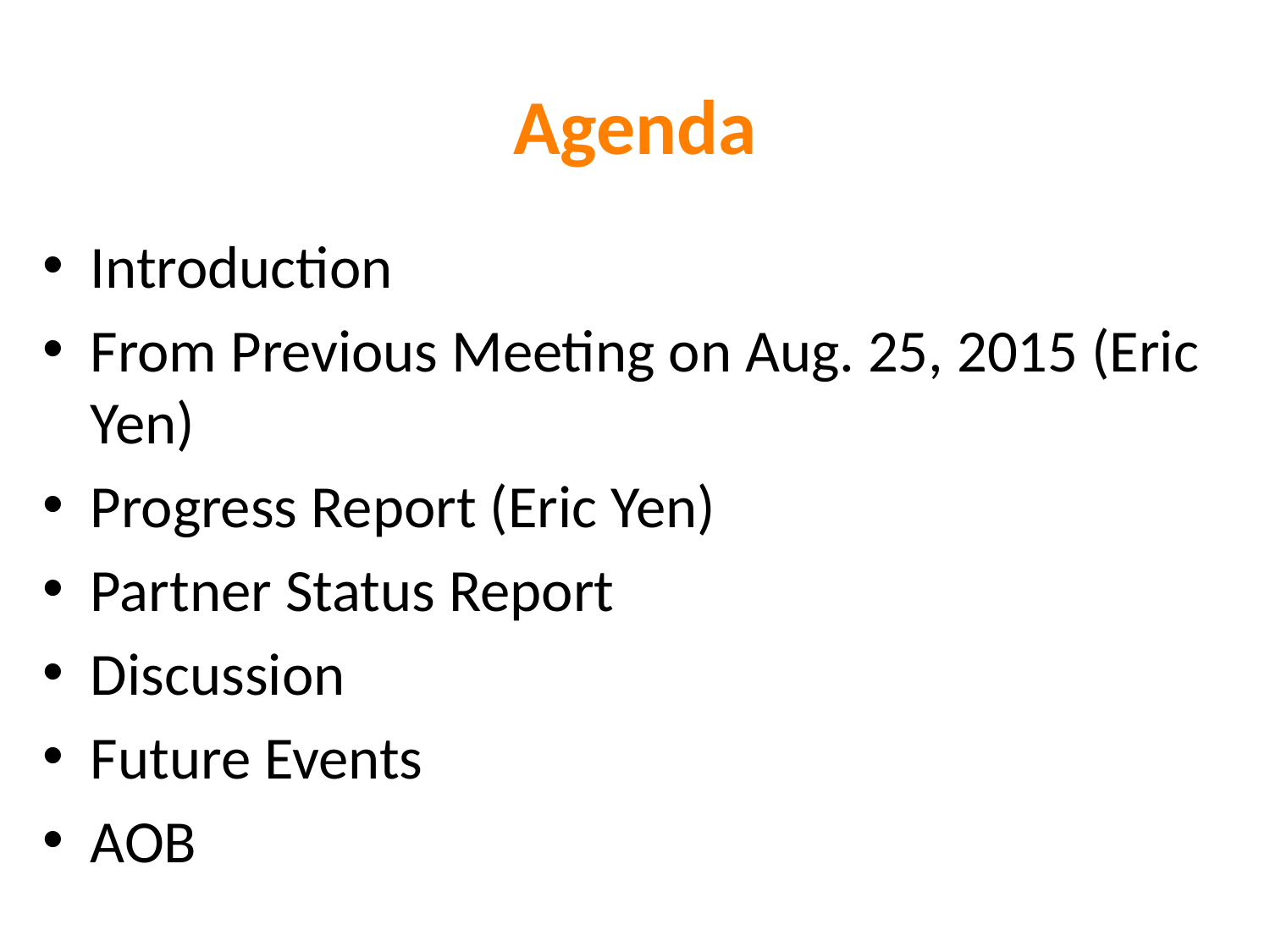

# Agenda
Introduction
From Previous Meeting on Aug. 25, 2015 (Eric Yen)
Progress Report (Eric Yen)
Partner Status Report
Discussion
Future Events
AOB